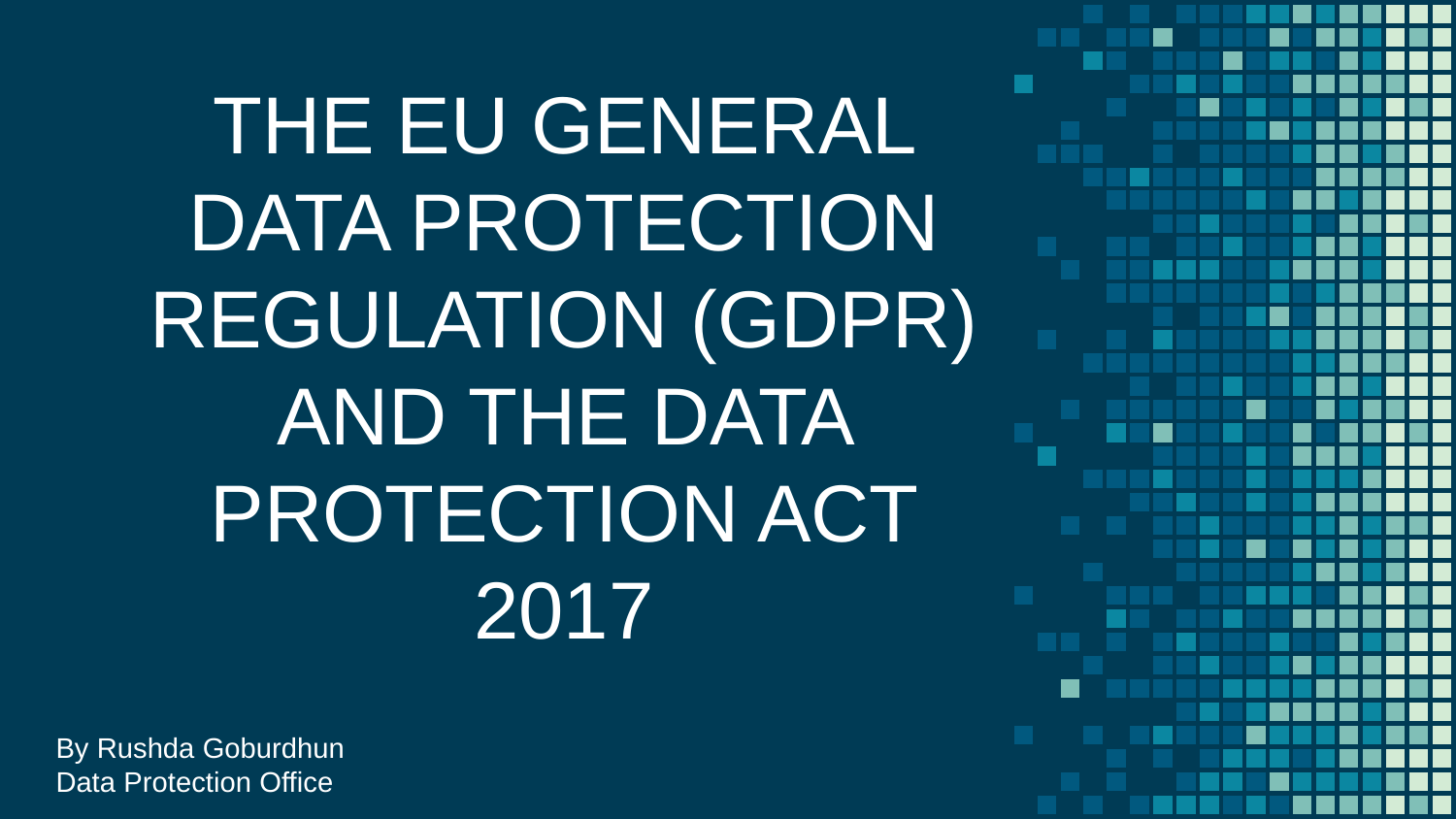

# THE EU GENERAL DATA PROTECTION REGULATION (GDPR) AND THE DATA PROTECTION ACT 2017
By Rushda Goburdhun
Data Protection Office